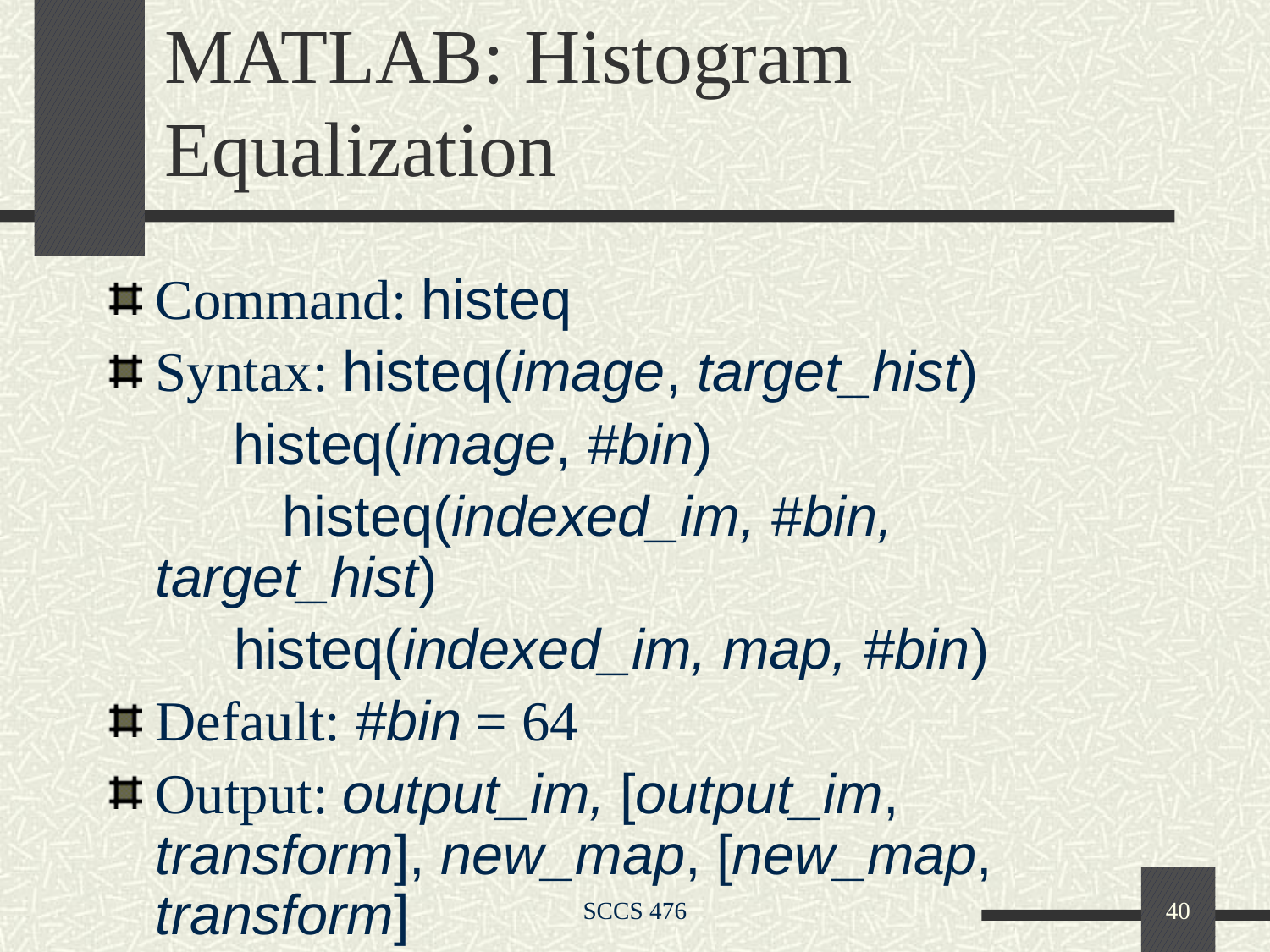

# MATLAB: Histogram Equalization
Command: histeq
Syntax: histeq(image, target_hist)
        histeq(image, #bin)
		histeq(indexed_im, #bin, target_hist)
	     histeq(indexed_im, map, #bin)
Default: #bin = 64
Output: output_im, [output_im, transform], new_map, [new_map, transform]
SCCS 476
40